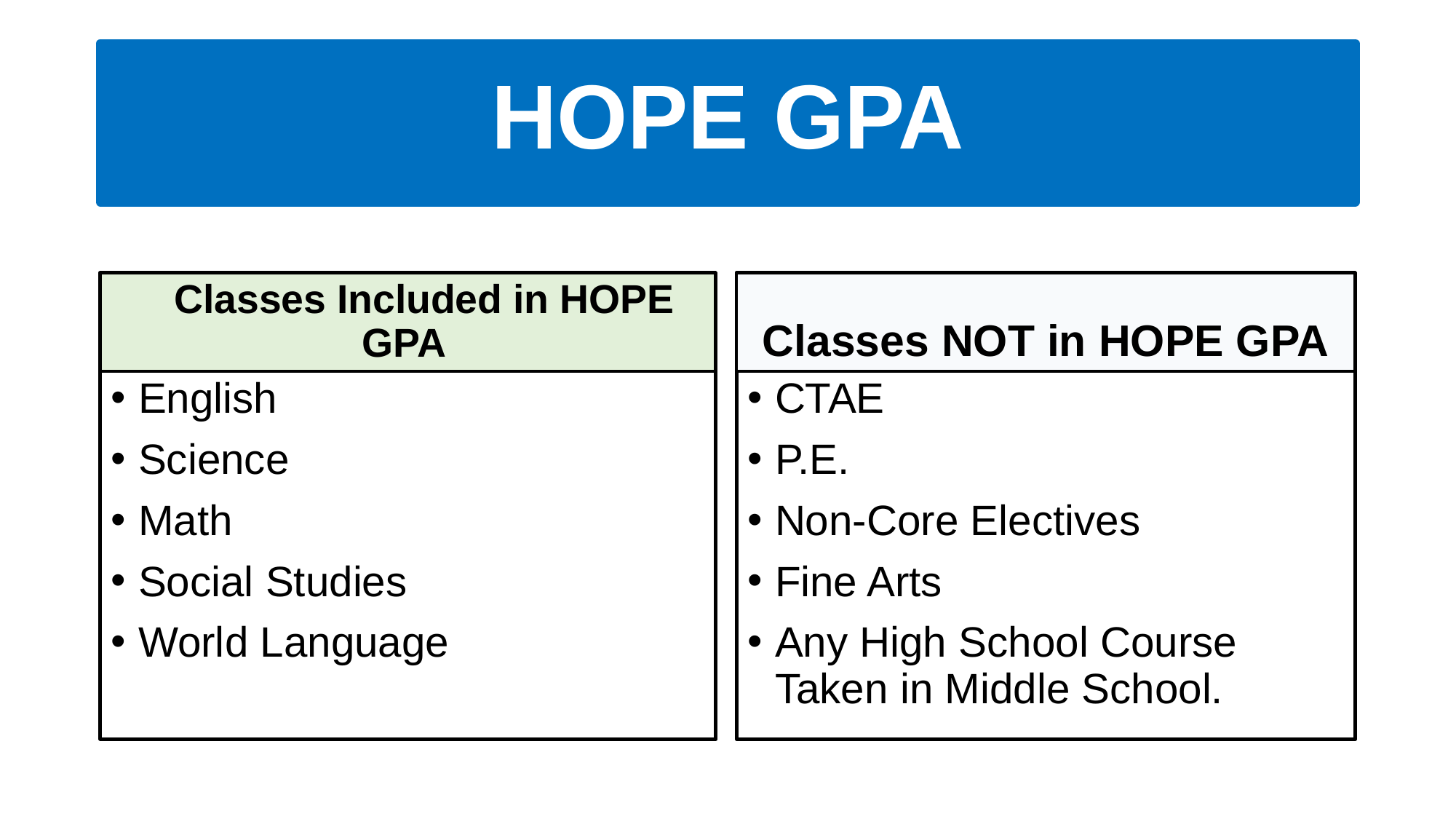

# HOPE GPA
   Classes Included in HOPE GPA
Classes NOT in HOPE GPA
English
Science
Math
Social Studies
World Language
CTAE
P.E.
Non-Core Electives
Fine Arts
Any High School Course Taken in Middle School.